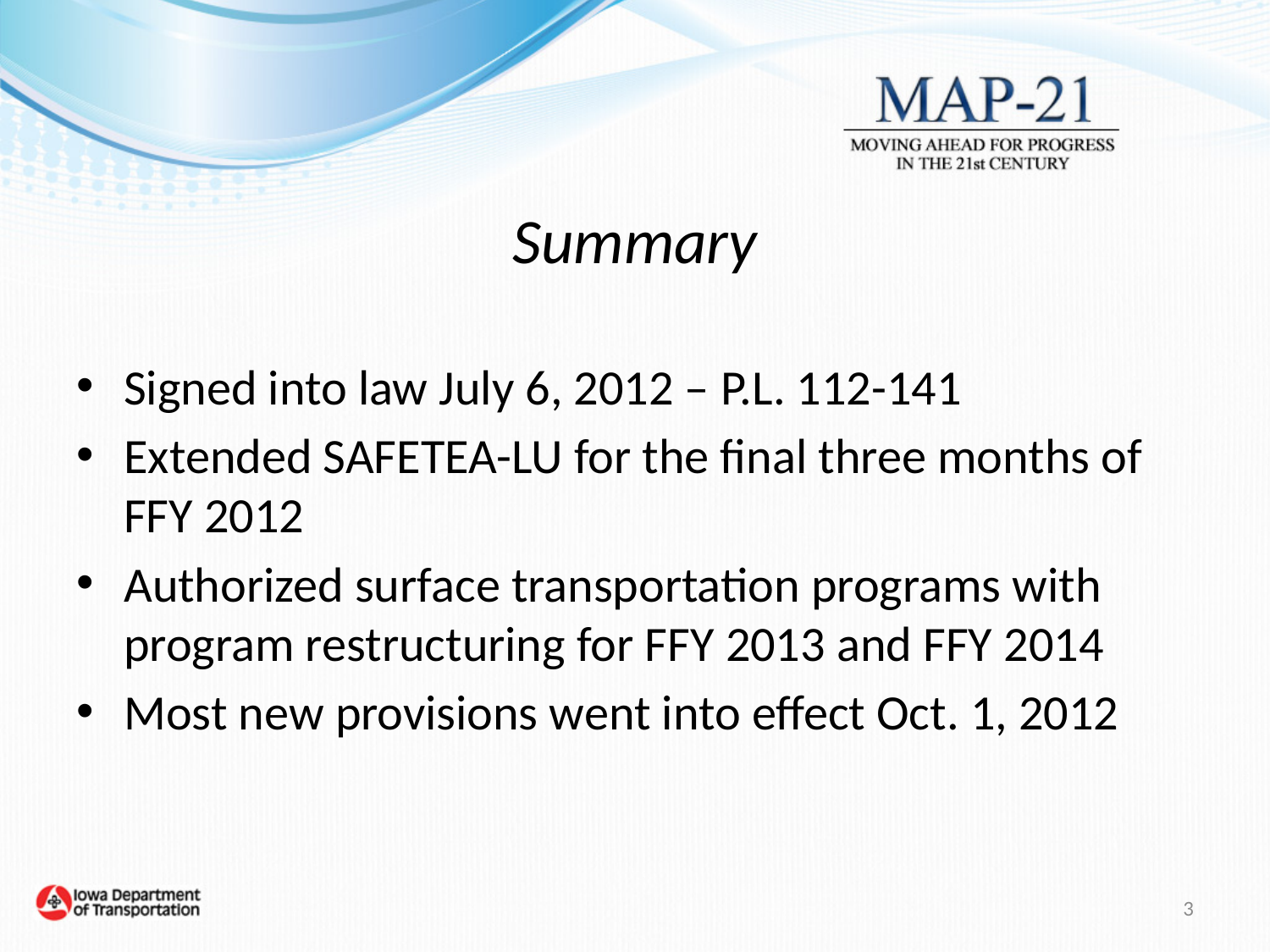

# Summary
Signed into law July 6, 2012 – P.L. 112-141
Extended SAFETEA-LU for the final three months of FFY 2012
Authorized surface transportation programs with program restructuring for FFY 2013 and FFY 2014
Most new provisions went into effect Oct. 1, 2012
3